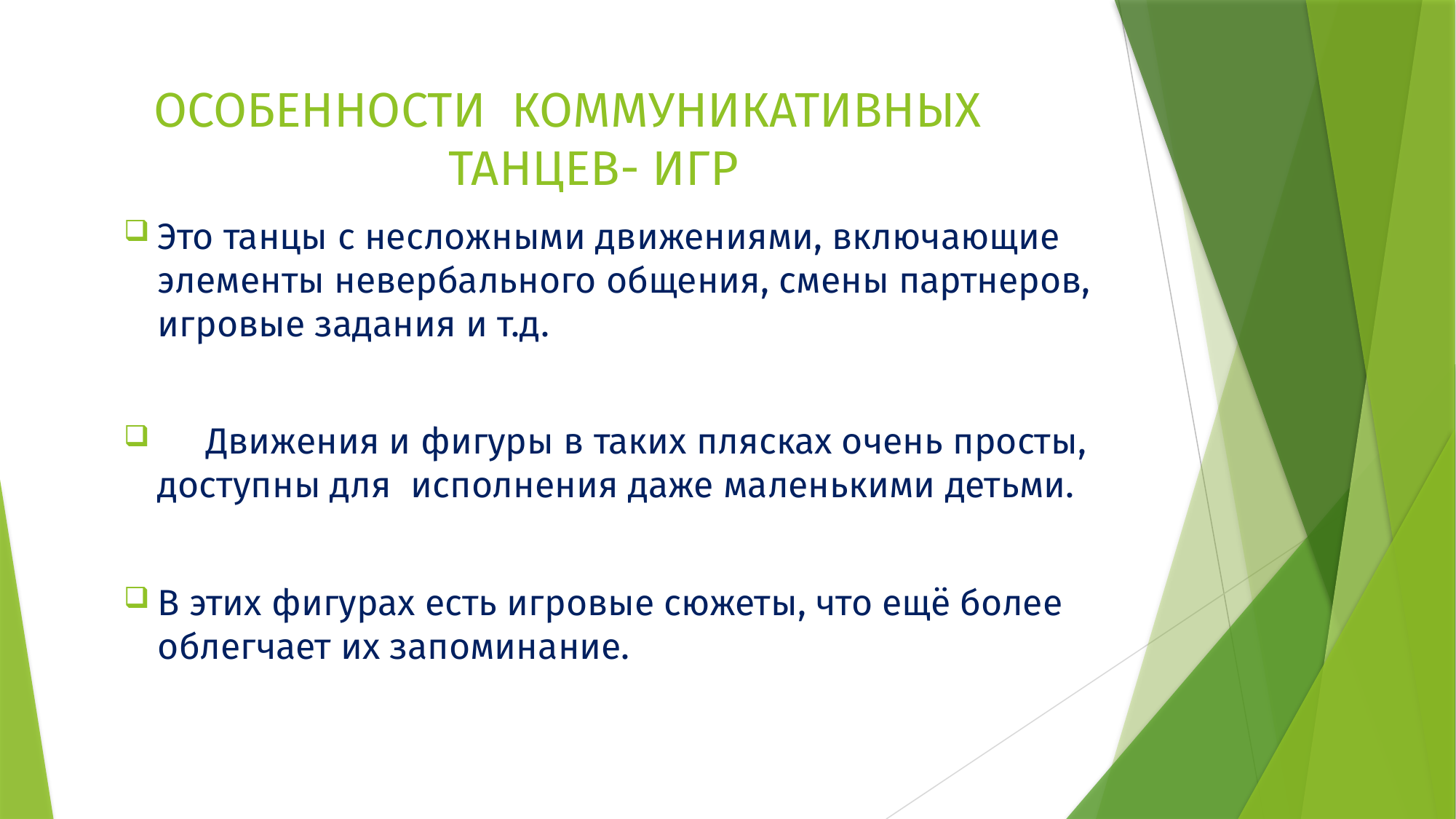

# ОСОБЕННОСТИ  КОММУНИКАТИВНЫХ     ТАНЦЕВ- ИГР
Это танцы с несложными движениями, включающие элементы невербального общения, смены партнеров, игровые задания и т.д.

     Движения и фигуры в таких плясках очень просты, доступны для  исполнения даже маленькими детьми.

В этих фигурах есть игровые сюжеты, что ещё более облегчает их запоминание.